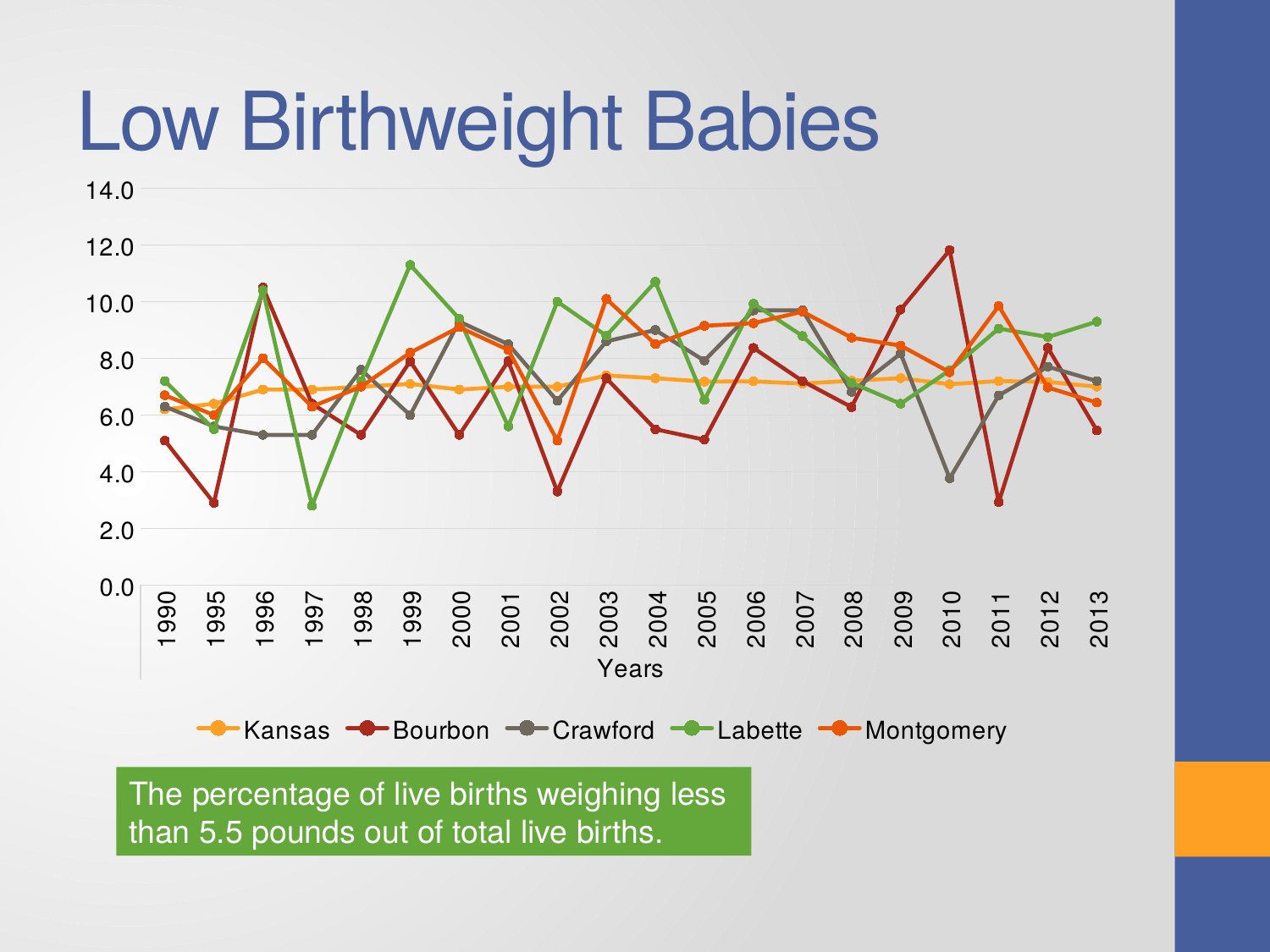

# Low Birthweight Babies

### Chart

| Category | Kansas | Bourbon | Crawford | Labette | Montgomery |
|---|---|---|---|---|---|
| 1990 | 6.2 | 5.1 | 6.3 | 7.2 | 6.7 |
| 1995 | 6.4 | 2.9 | 5.6 | 5.5 | 6.0 |
| 1996 | 6.9 | 10.5 | 5.3 | 10.4 | 8.0 |
| 1997 | 6.9 | 6.4 | 5.3 | 2.8 | 6.3 |
| 1998 | 7.0 | 5.3 | 7.6 | 7.2 | 7.0 |
| 1999 | 7.1 | 7.9 | 6.0 | 11.3 | 8.2 |
| 2000 | 6.9 | 5.3 | 9.3 | 9.4 | 9.1 |
| 2001 | 7.0 | 7.9 | 8.5 | 5.6 | 8.3 |
| 2002 | 7.0 | 3.3 | 6.5 | 10.0 | 5.1 |
| 2003 | 7.4 | 7.3 | 8.6 | 8.8 | 10.1 |
| 2004 | 7.3 | 5.5 | 9.0 | 10.7 | 8.5 |
| 2005 | 7.18 | 5.13 | 7.92 | 6.53 | 9.15 |
| 2006 | 7.19 | 8.37 | 9.69 | 9.93 | 9.24 |
| 2007 | 7.11 | 7.2 | 9.7 | 8.79 | 9.65 |
| 2008 | 7.21 | 6.28 | 6.82 | 7.14 | 8.73 |
| 2009 | 7.3 | 9.72 | 8.17 | 6.4 | 8.45 |
| 2010 | 7.089690645169268 | 11.818181818181818 | 3.765690376569038 | 7.581227436823104 | 7.511737089201878 |
| 2011 | 7.2 | 2.9268292682926833 | 6.692913385826772 | 9.053497942386832 | 9.846827133479213 |
| 2012 | 7.17 | 8.374384236453201 | 7.707910750507099 | 8.754208754208754 | 6.97211155378486 |
| 2013 | 7.0 | 5.458715596330276 | 7.19836400817996 | 9.296296296296298 | 6.440281030444965 |
The percentage of live births weighing less than 5.5 pounds out of total live births.